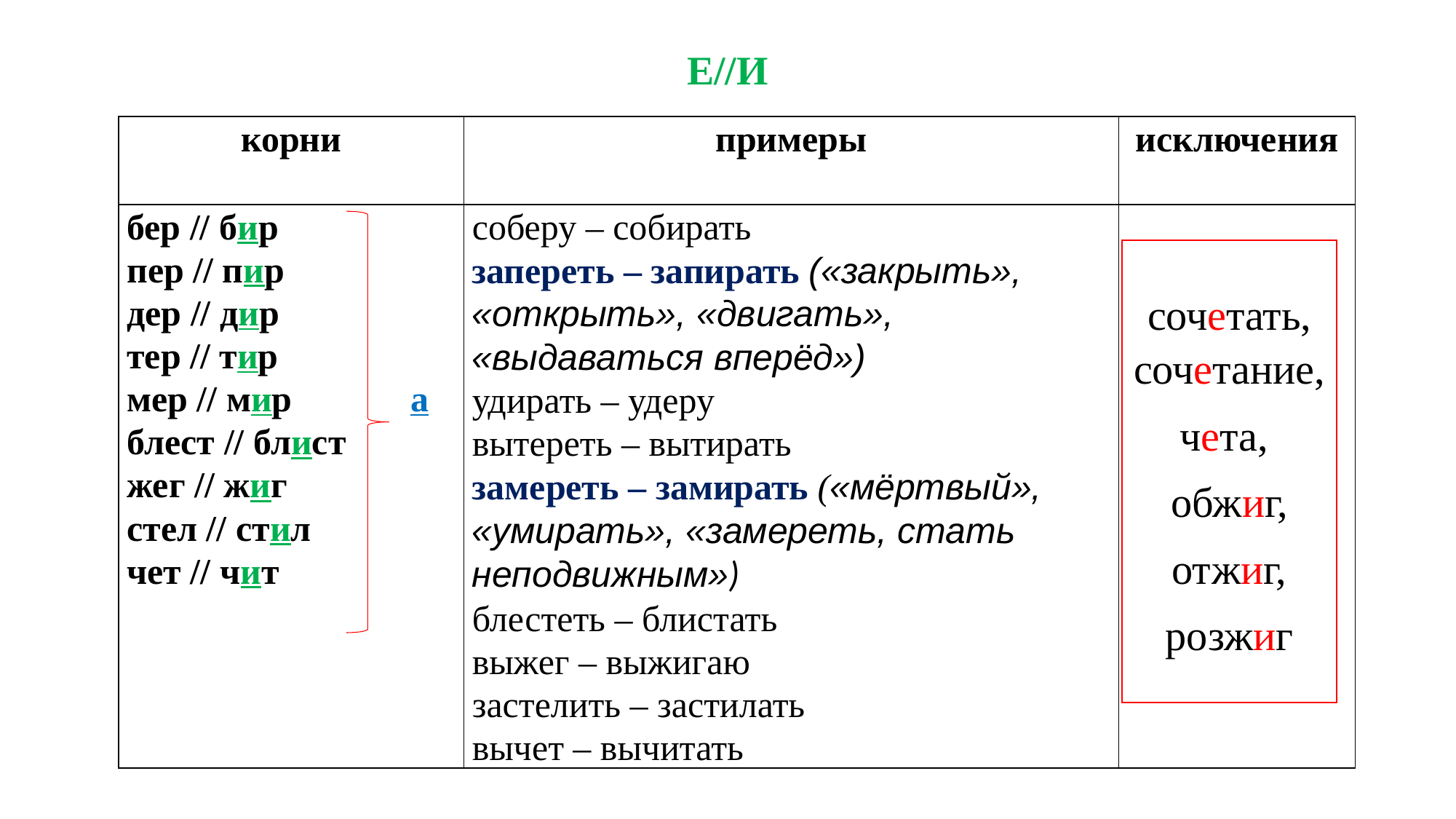

# Е//И
| корни | примеры | исключения |
| --- | --- | --- |
| бер // бир пер // пир дер // дир тер // тир мер // мир а блест // блист жег // жиг стел // стил чет // чит | соберу – собирать запереть – запирать («закрыть», «открыть», «двигать», «выдаваться вперёд») удирать – удеру вытереть – вытирать замереть – замирать («мёртвый», «умирать», «замереть, стать неподвижным») блестеть – блистать выжег – выжигаю застелить – застилать вычет – вычитать |  |

сочетать, сочетание,
чета,
обжиг,
отжиг,
розжиг